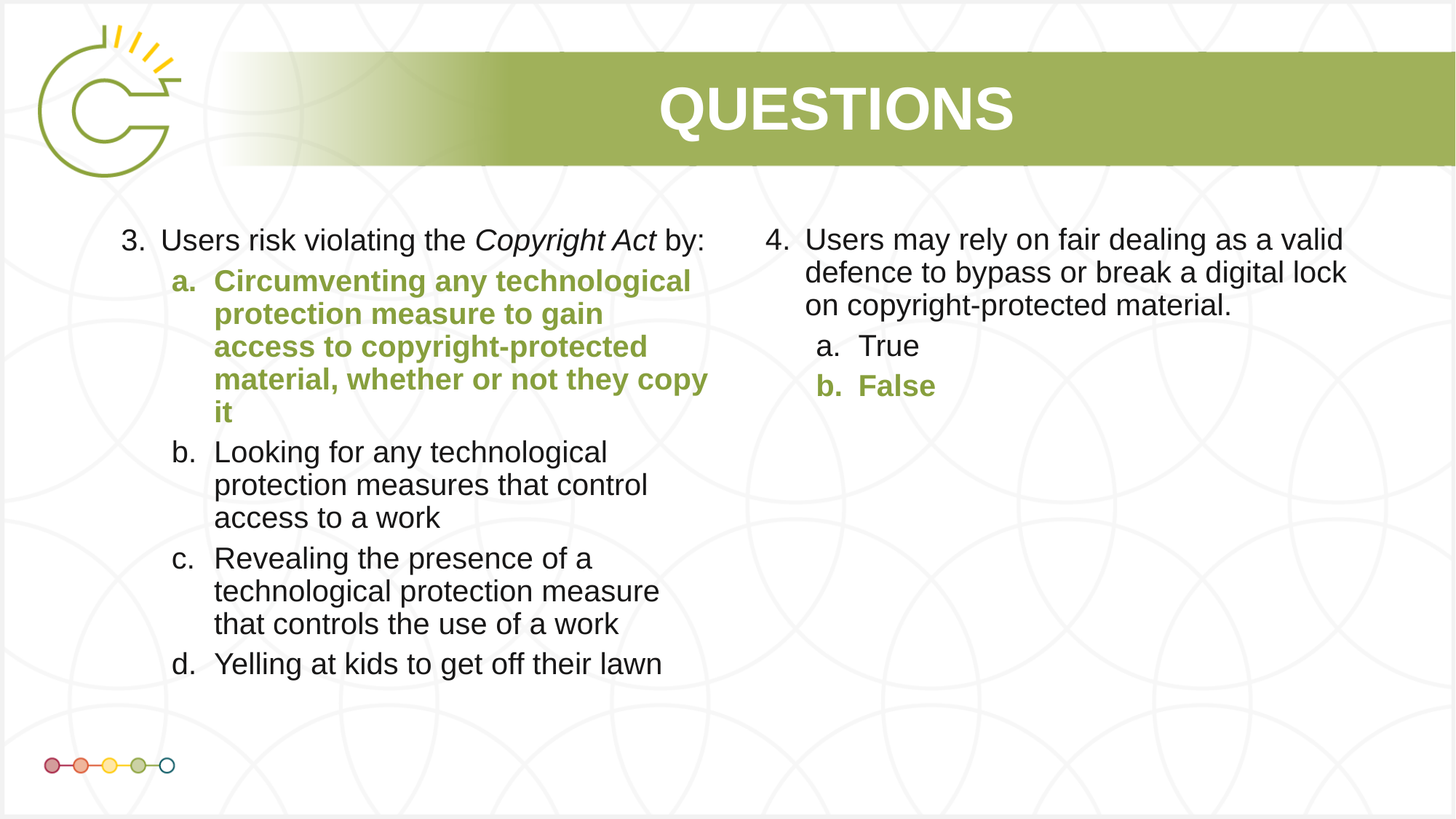

Users may rely on fair dealing as a valid defence to bypass or break a digital lock on copyright-protected material.
True
False

Users risk violating the Copyright Act by:
Circumventing any technological protection measure to gain access to copyright-protected material, whether or not they copy it
Looking for any technological protection measures that control access to a work
Revealing the presence of a technological protection measure that controls the use of a work
Yelling at kids to get off their lawn